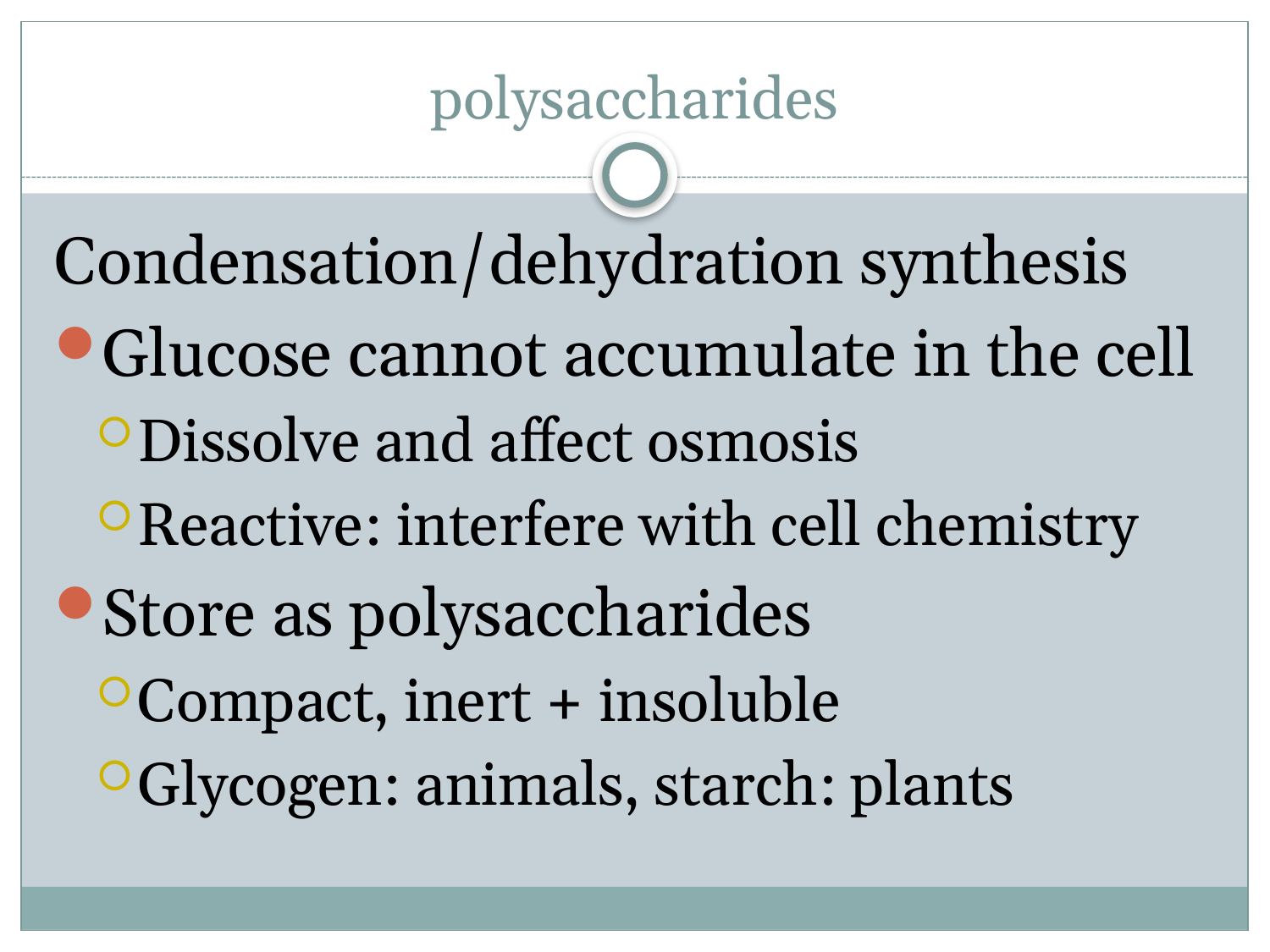

# polysaccharides
Condensation/dehydration synthesis
Glucose cannot accumulate in the cell
Dissolve and affect osmosis
Reactive: interfere with cell chemistry
Store as polysaccharides
Compact, inert + insoluble
Glycogen: animals, starch: plants